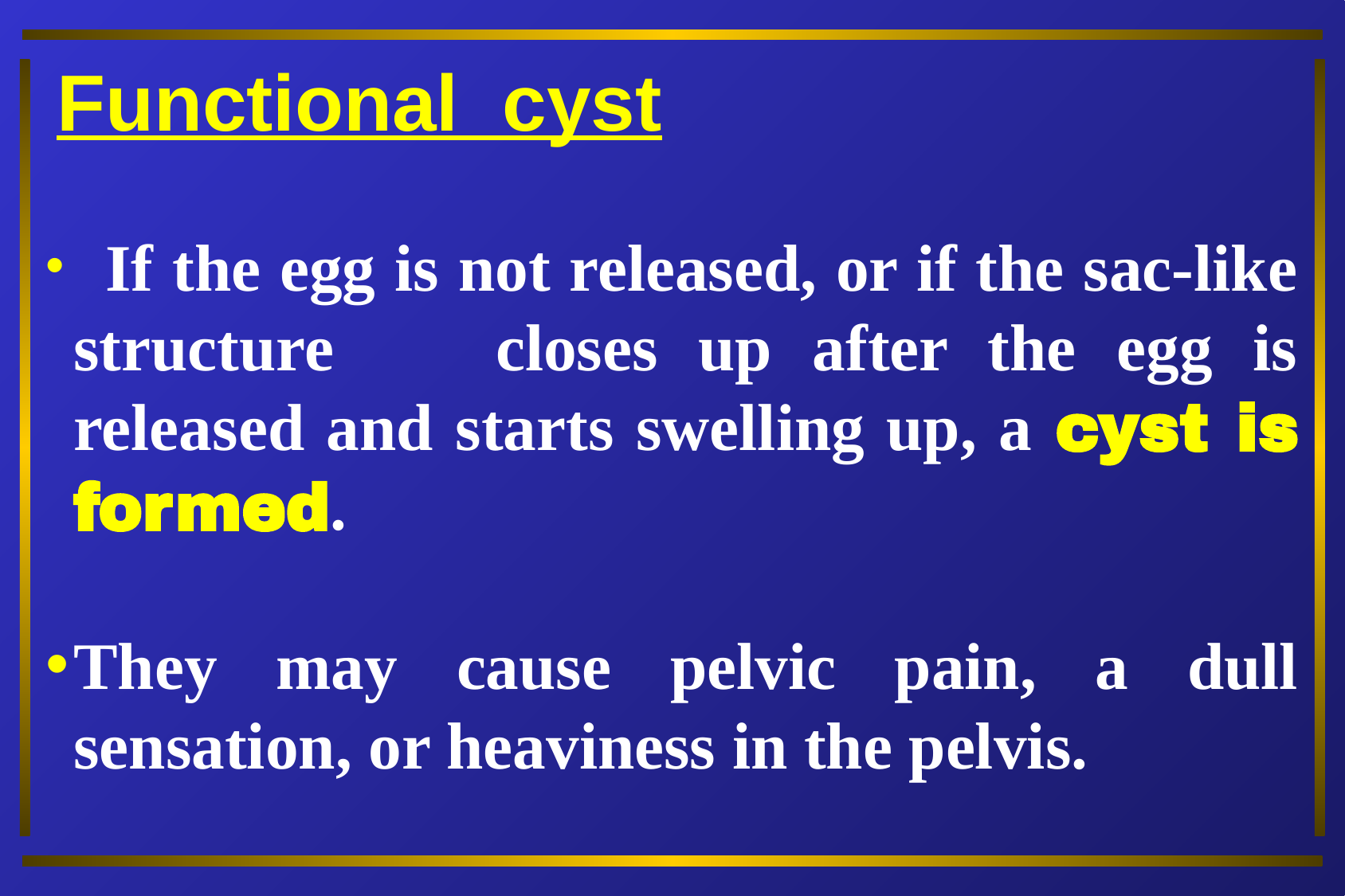

Functional  cyst
  If the egg is not released, or if the sac-like structure    closes up after the egg is released and starts swelling up, a cyst is formed.

They may cause pelvic pain, a dull sensation, or heaviness in the pelvis.